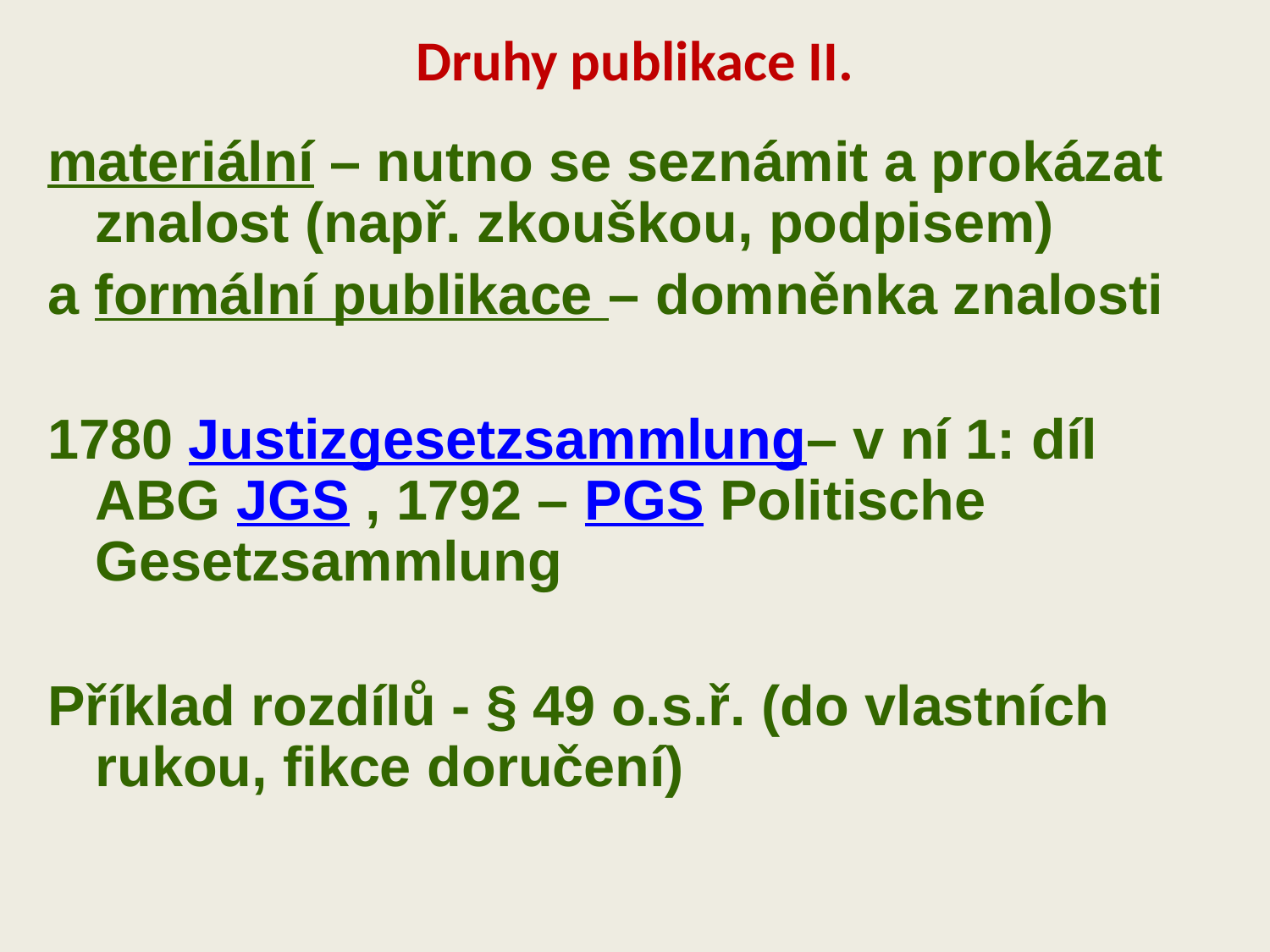

# Druhy publikace II.
materiální – nutno se seznámit a prokázat znalost (např. zkouškou, podpisem)
a formální publikace – domněnka znalosti

1780 Justizgesetzsammlung– v ní 1: díl ABG JGS , 1792 – PGS Politische Gesetzsammlung

Příklad rozdílů - § 49 o.s.ř. (do vlastních rukou, fikce doručení)